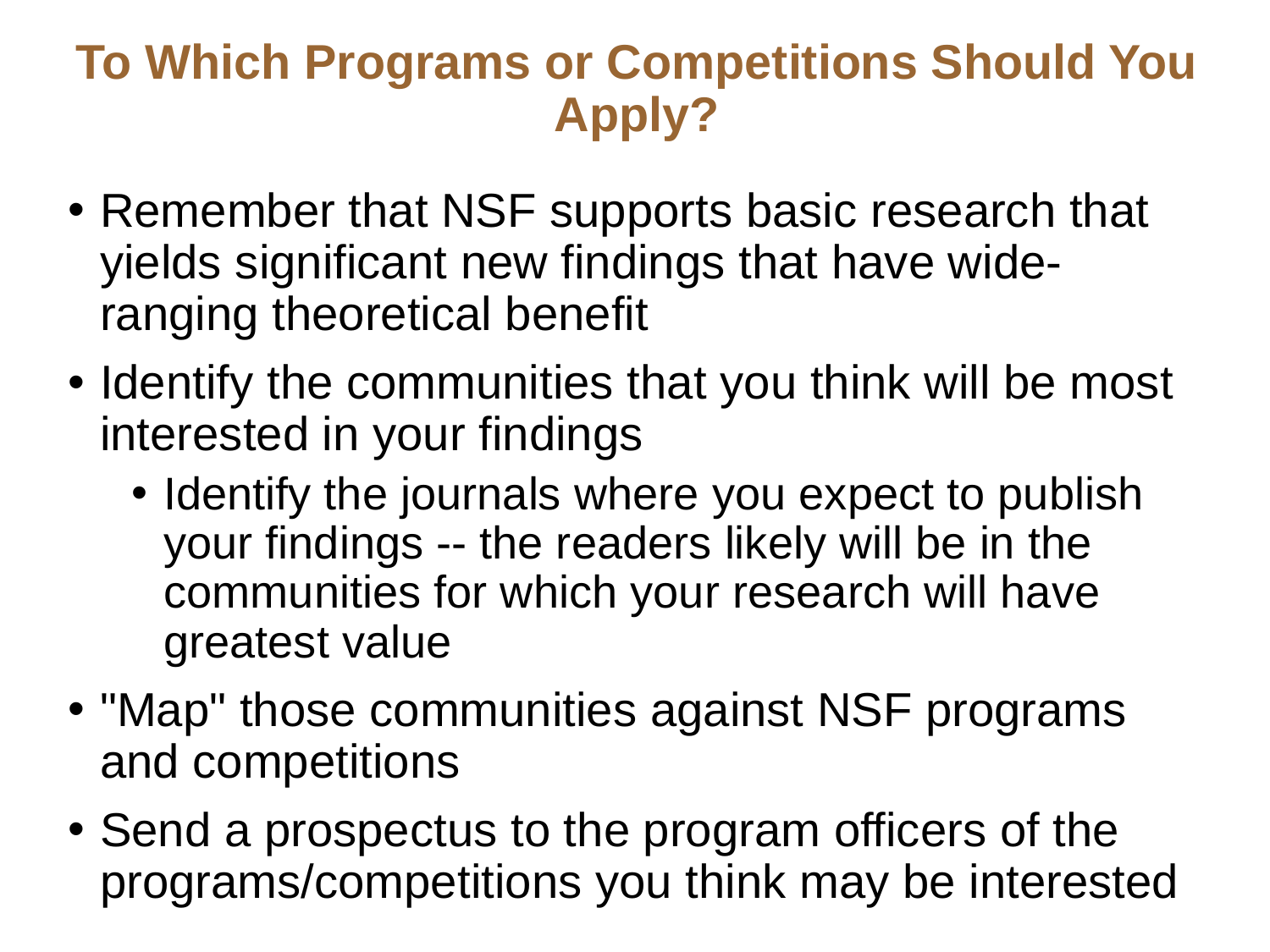

# To Which Programs or Competitions Should You Apply?
Remember that NSF supports basic research that yields significant new findings that have wide-ranging theoretical benefit
Identify the communities that you think will be most interested in your findings
Identify the journals where you expect to publish your findings -- the readers likely will be in the communities for which your research will have greatest value
"Map" those communities against NSF programs and competitions
Send a prospectus to the program officers of the programs/competitions you think may be interested